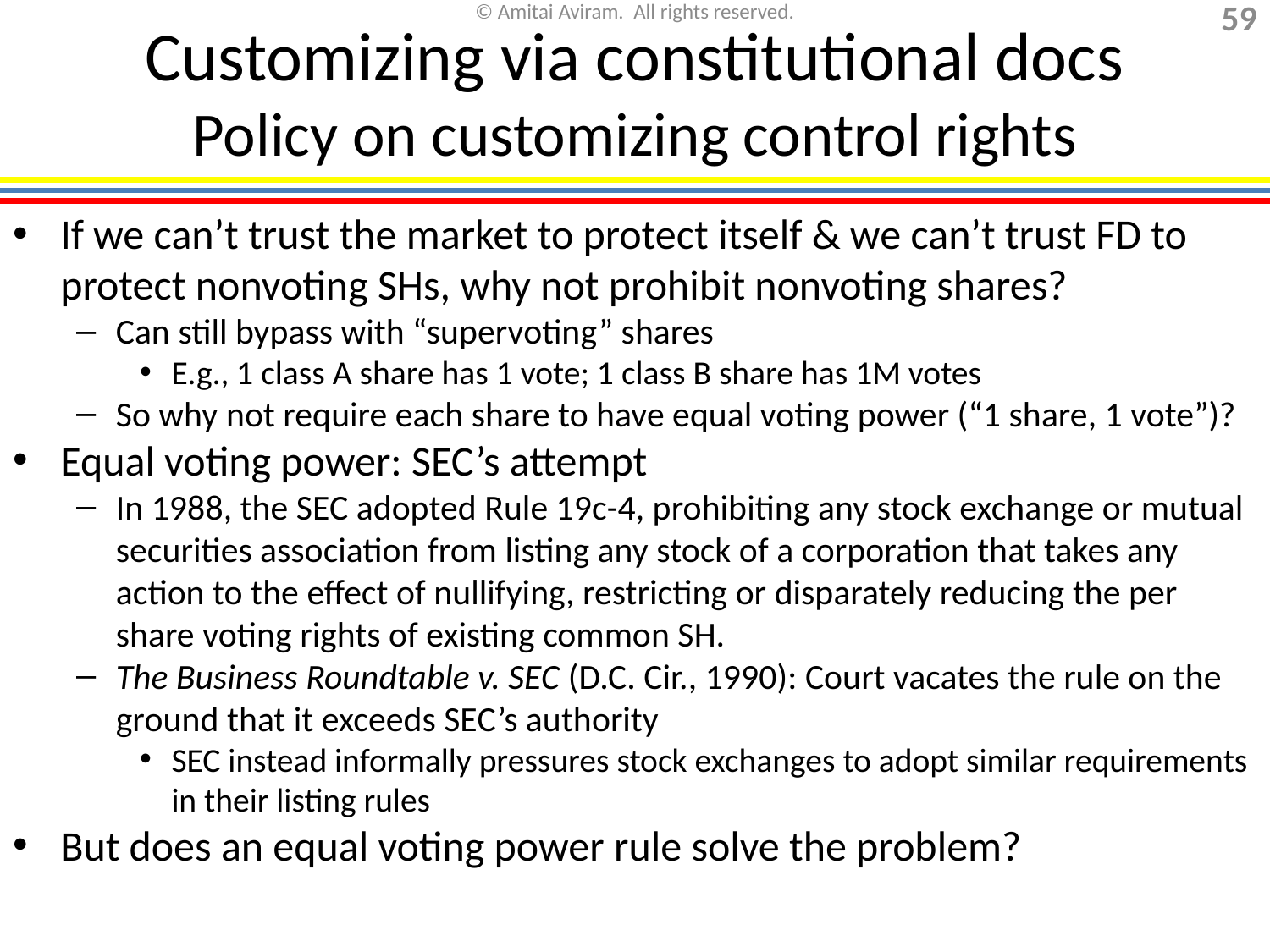

# Customizing via constitutional docs Policy on customizing control rights
If we can’t trust the market to protect itself & we can’t trust FD to protect nonvoting SHs, why not prohibit nonvoting shares?
Can still bypass with “supervoting” shares
E.g., 1 class A share has 1 vote; 1 class B share has 1M votes
So why not require each share to have equal voting power (“1 share, 1 vote”)?
Equal voting power: SEC’s attempt
In 1988, the SEC adopted Rule 19c-4, prohibiting any stock exchange or mutual securities association from listing any stock of a corporation that takes any action to the effect of nullifying, restricting or disparately reducing the per share voting rights of existing common SH.
The Business Roundtable v. SEC (D.C. Cir., 1990): Court vacates the rule on the ground that it exceeds SEC’s authority
SEC instead informally pressures stock exchanges to adopt similar requirements in their listing rules
But does an equal voting power rule solve the problem?